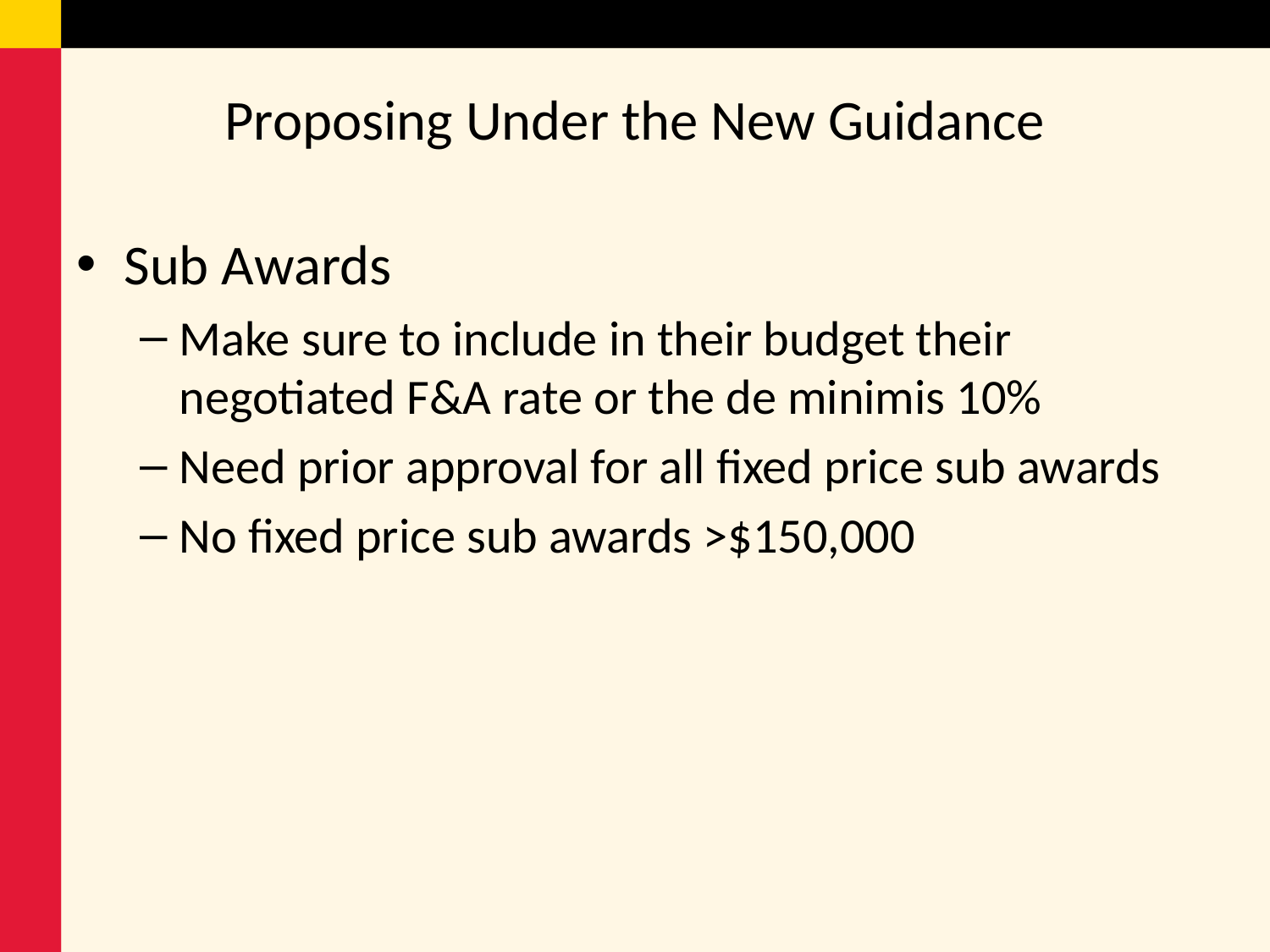

# Proposing Under the New Guidance
Sub Awards
Make sure to include in their budget their negotiated F&A rate or the de minimis 10%
Need prior approval for all fixed price sub awards
No fixed price sub awards >$150,000